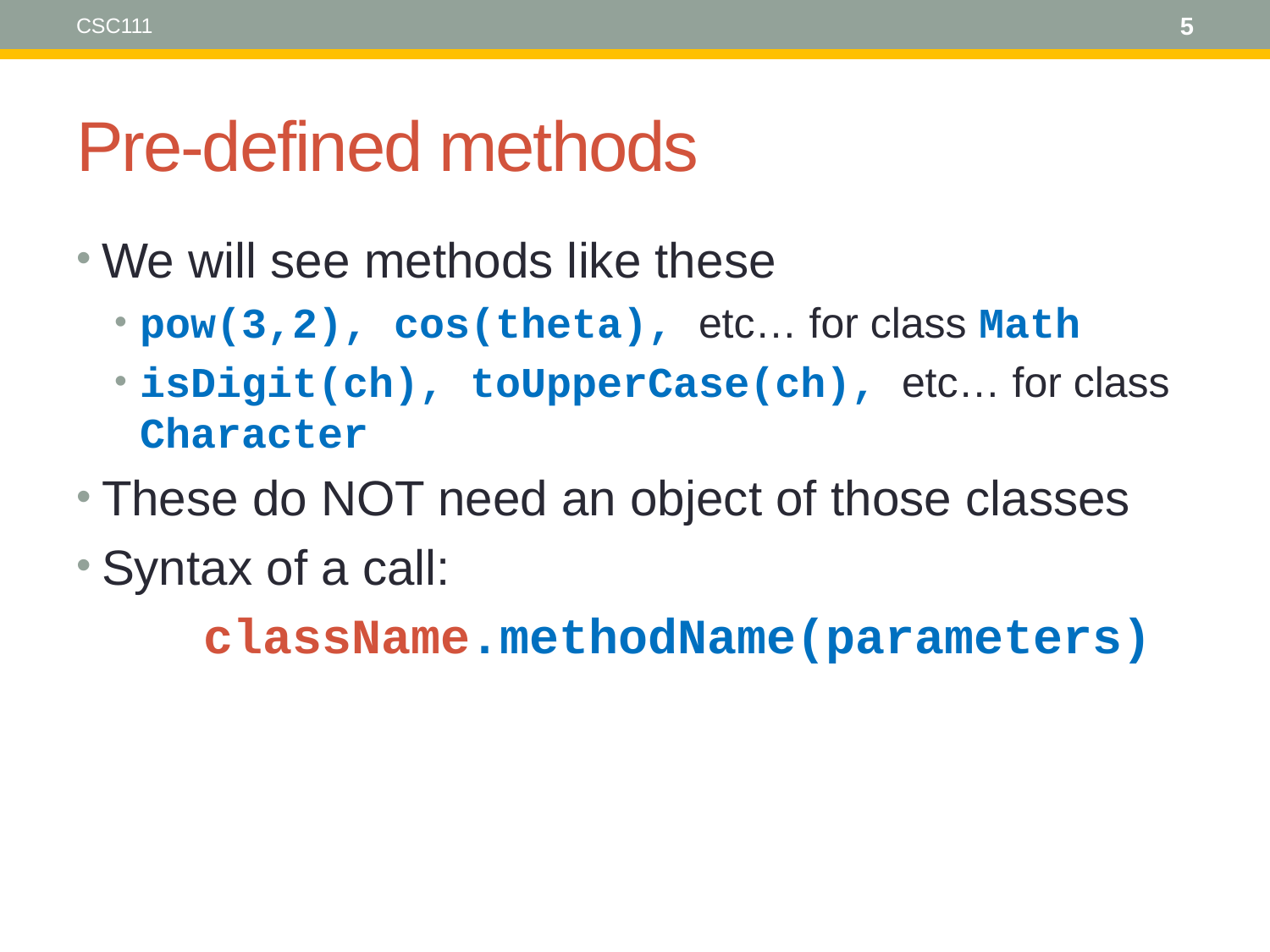

CSC111

5
# Pre-defined methods
We will see methods like these
pow(3,2), cos(theta), etc… for class Math
isDigit(ch), toUpperCase(ch), etc… for class Character
These do NOT need an object of those classes
Syntax of a call:
	className.methodName(parameters)